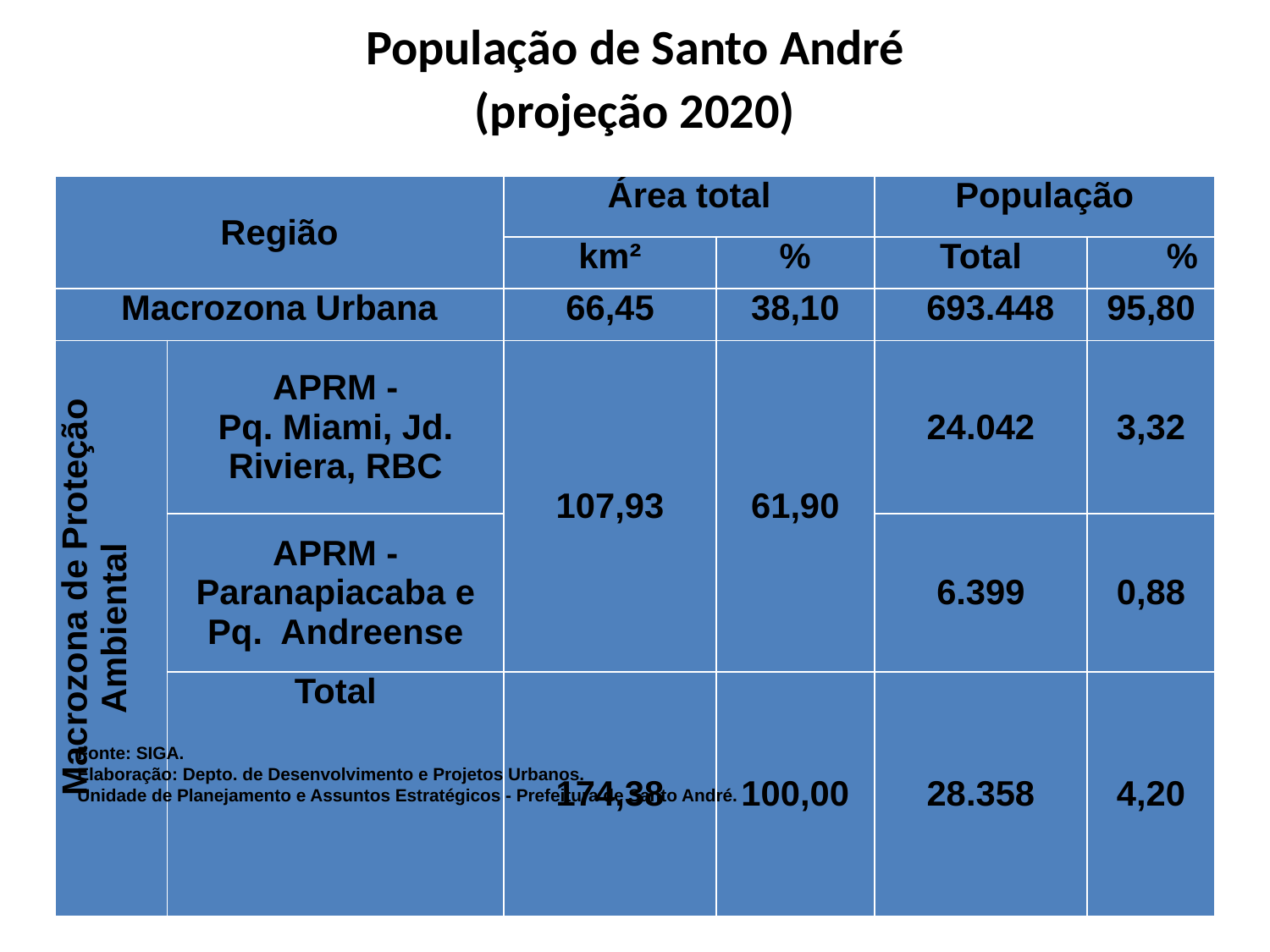

População de Santo André
(projeção 2020)
| Região |  | Área total |  | População |  |
| --- | --- | --- | --- | --- | --- |
|  |  | km² | % | Total | % |
| Macrozona Urbana |  | 66,45 | 38,10 | 693.448 | 95,80 |
| Macrozona de Proteção Ambiental | APRM - Pq. Miami, Jd. Riviera, RBC | 107,93 | 61,90 | 24.042 | 3,32 |
|  | APRM - Paranapiacaba e Pq. Andreense |  |  | 6.399 | 0,88 |
|  | Total | 174,38 | 100,00 | 28.358 | 4,20 |
Fonte: SIGA.
Elaboração: Depto. de Desenvolvimento e Projetos Urbanos.
Unidade de Planejamento e Assuntos Estratégicos - Prefeitura de Santo André.
6